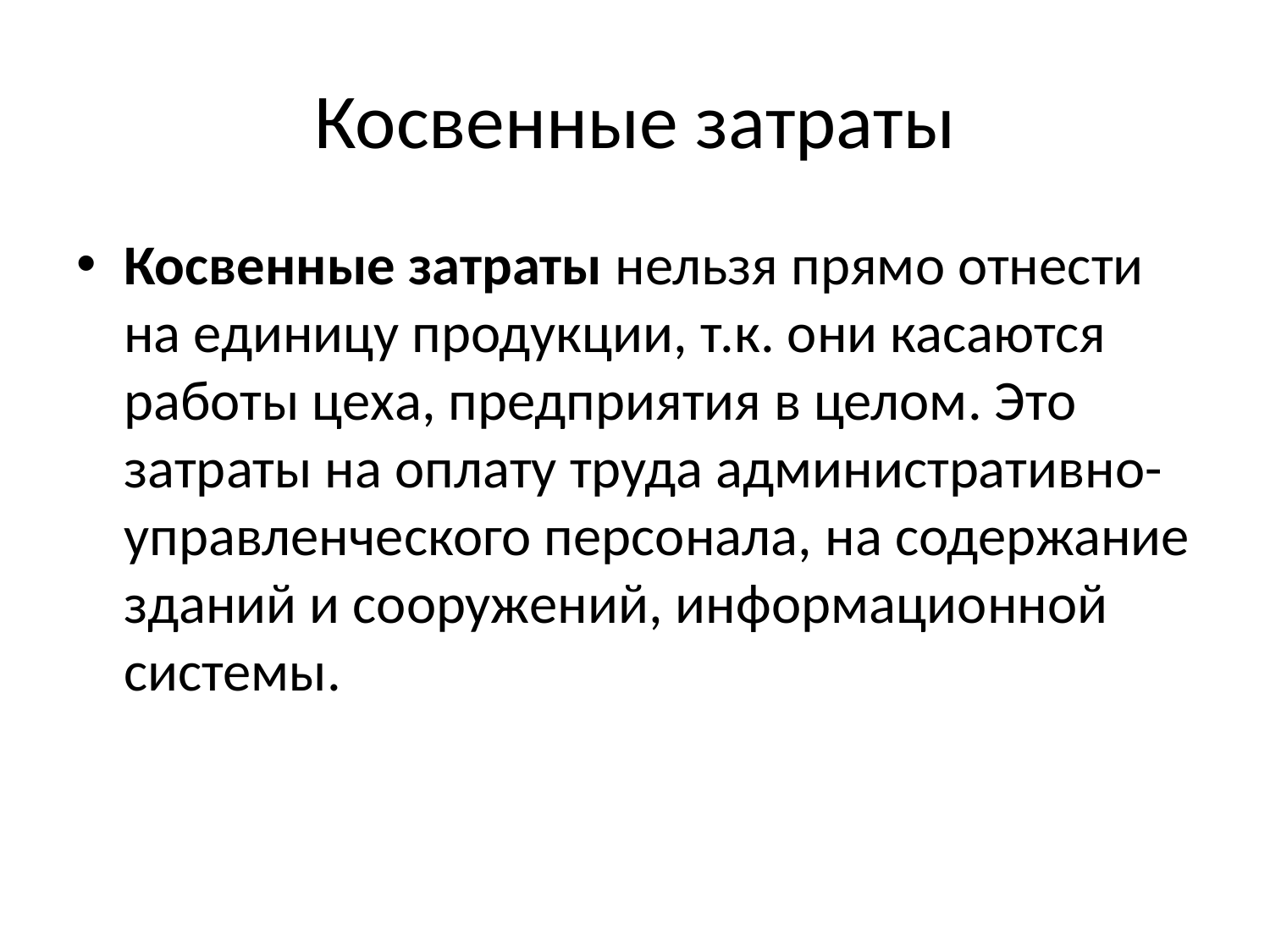

# Косвенные затраты
Косвенные затраты нельзя прямо отнести на единицу продукции, т.к. они касаются работы цеха, предприятия в целом. Это затраты на оплату труда административно-управленческого персонала, на содержание зданий и сооружений, информационной системы.